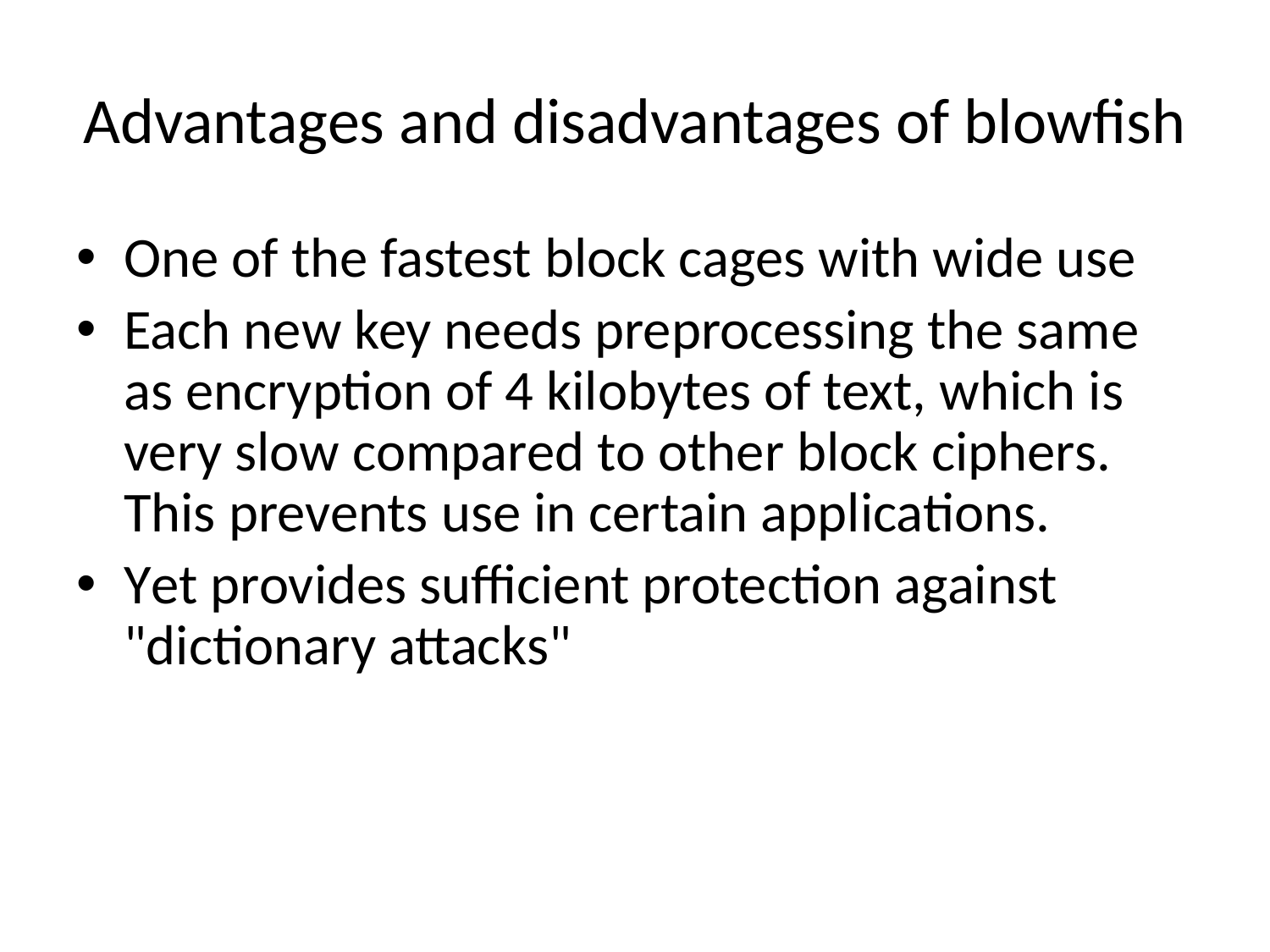

# Advantages and disadvantages of blowfish
One of the fastest block cages with wide use
Each new key needs preprocessing the same as encryption of 4 kilobytes of text, which is very slow compared to other block ciphers. This prevents use in certain applications.
Yet provides sufficient protection against "dictionary attacks"